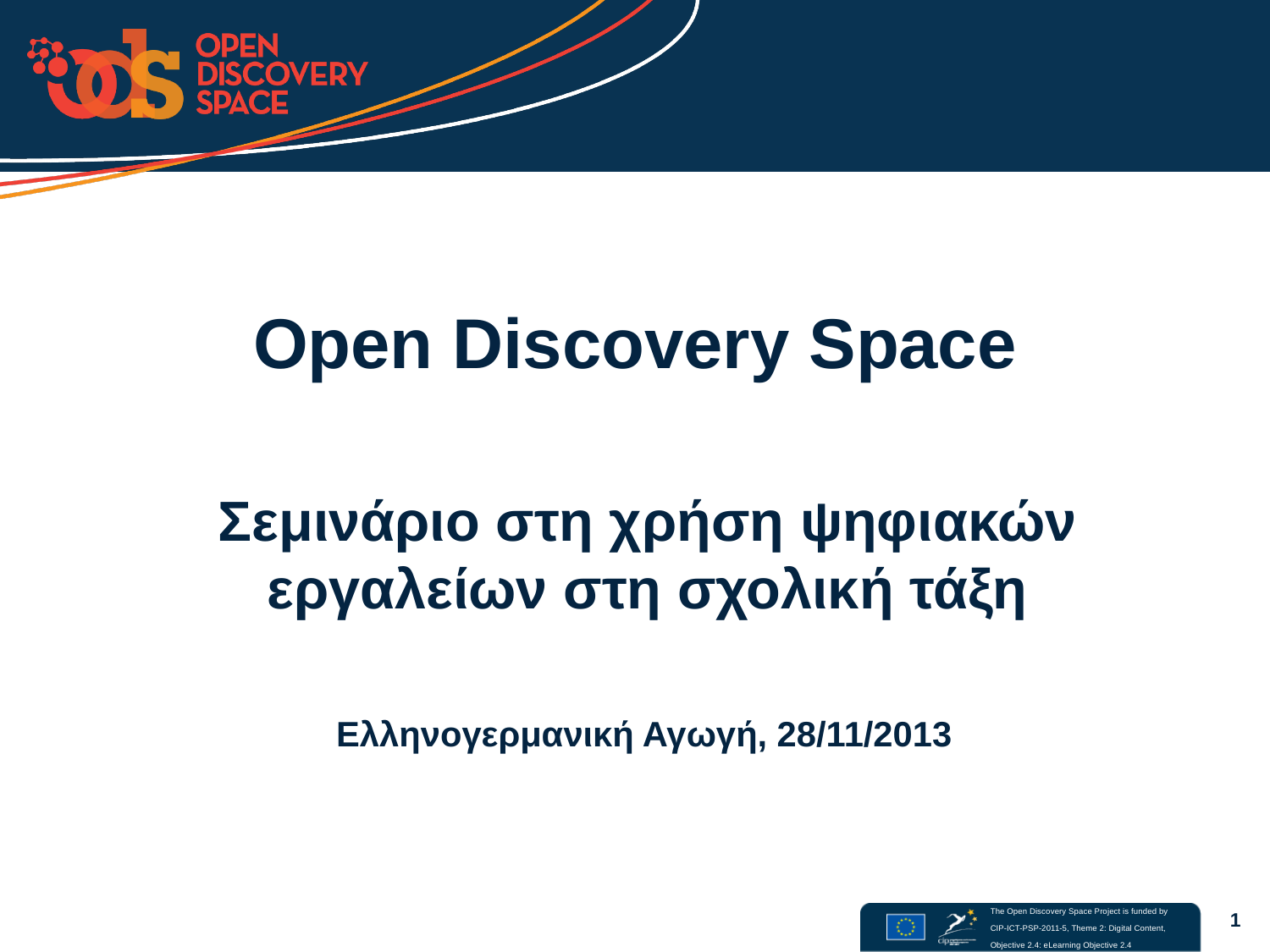

# Open Discovery Space
Σεμινάριο στη χρήση ψηφιακών εργαλείων στη σχολική τάξη
Ελληνογερμανική Αγωγή, 28/11/2013
1